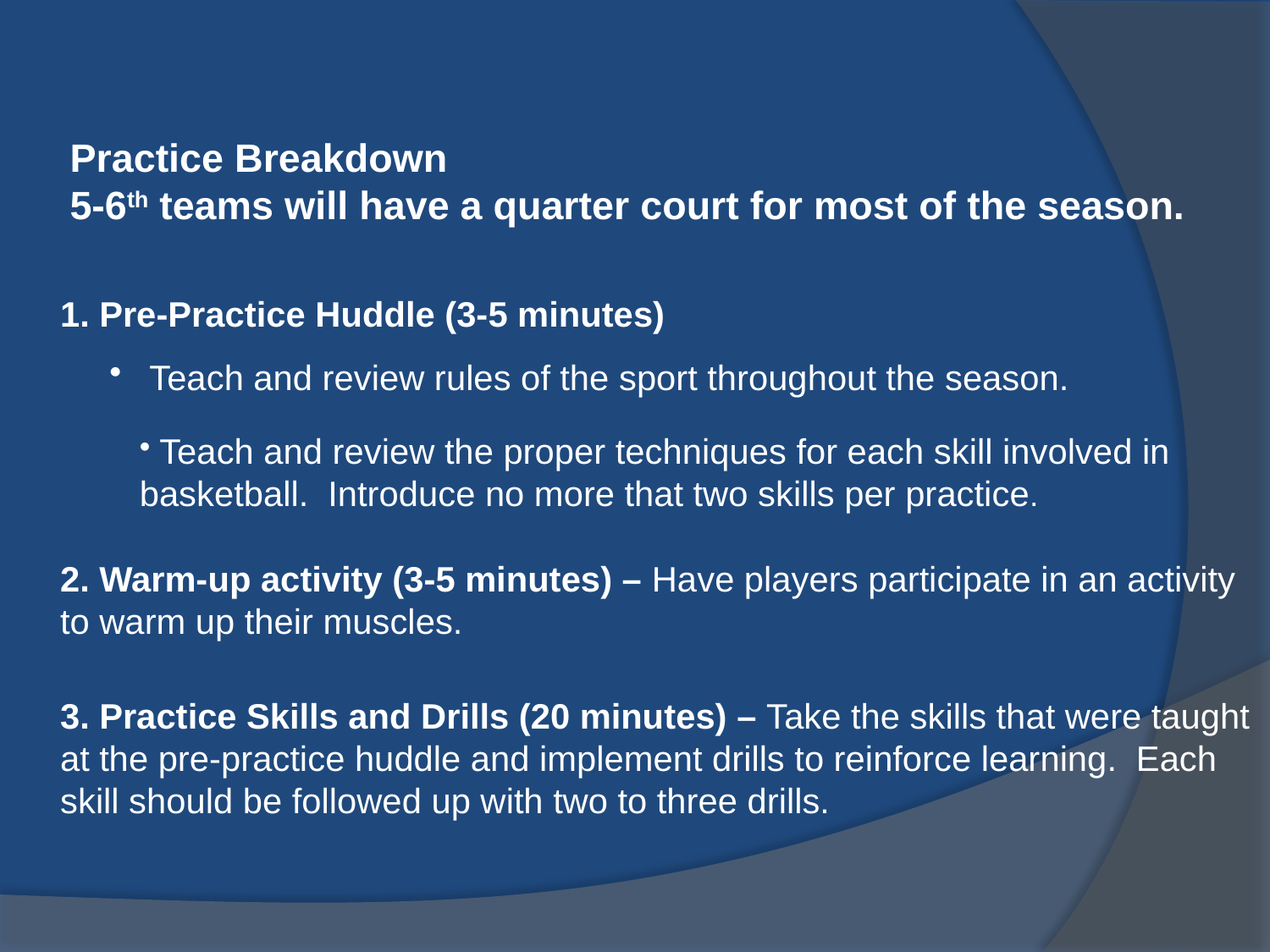

# Practice Breakdown 5-6th teams will have a quarter court for most of the season.
	1. Pre-Practice Huddle (3-5 minutes)
 Teach and review rules of the sport throughout the season.
 Teach and review the proper techniques for each skill involved in basketball.  Introduce no more that two skills per practice.
	2. Warm-up activity (3-5 minutes) – Have players participate in an activity to warm up their muscles.
	3. Practice Skills and Drills (20 minutes) – Take the skills that were taught at the pre-practice huddle and implement drills to reinforce learning.  Each skill should be followed up with two to three drills.